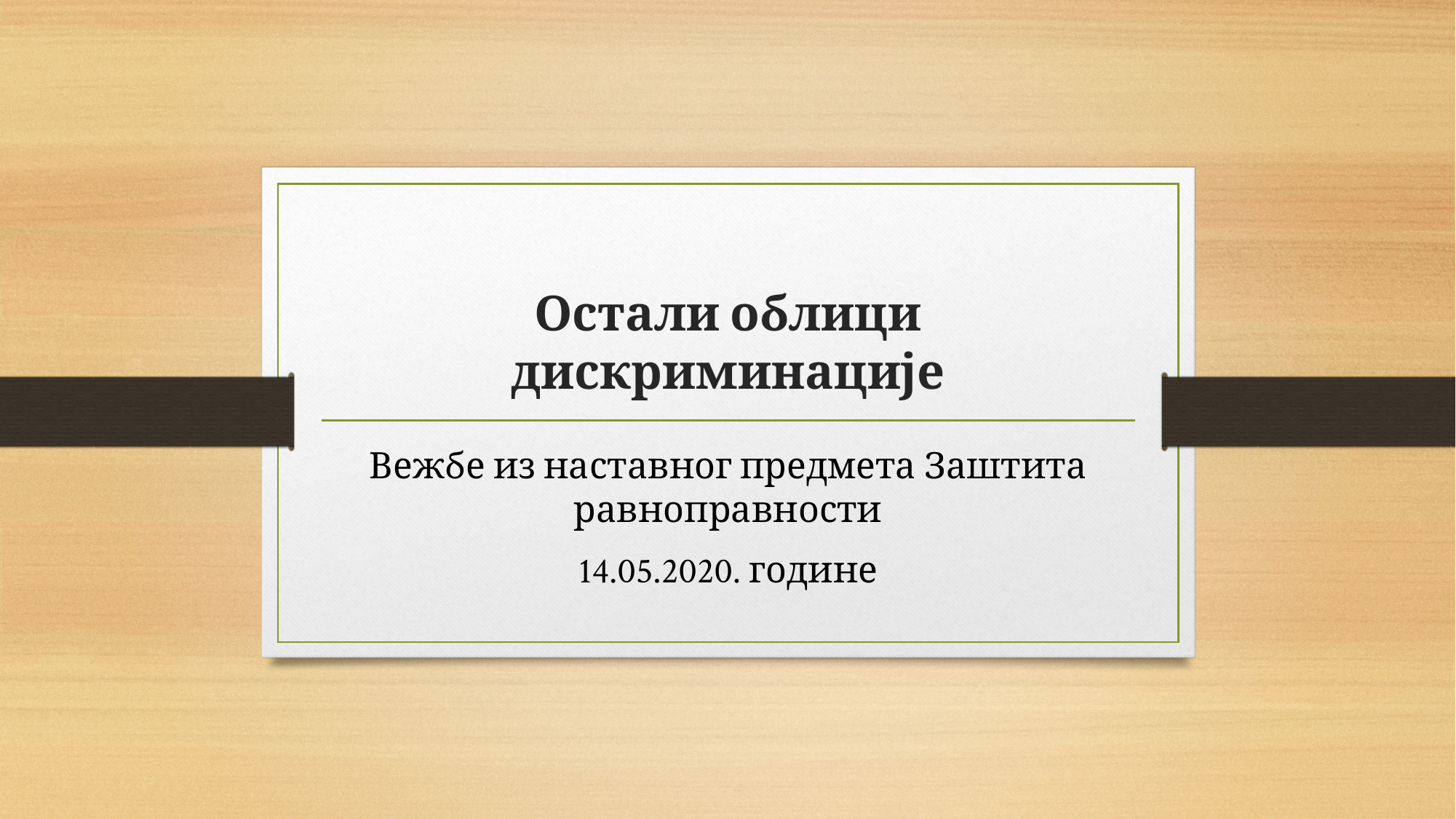

# Остали облици дискриминације
Вежбе из наставног предмета Заштита равноправности
14.05.2020. године